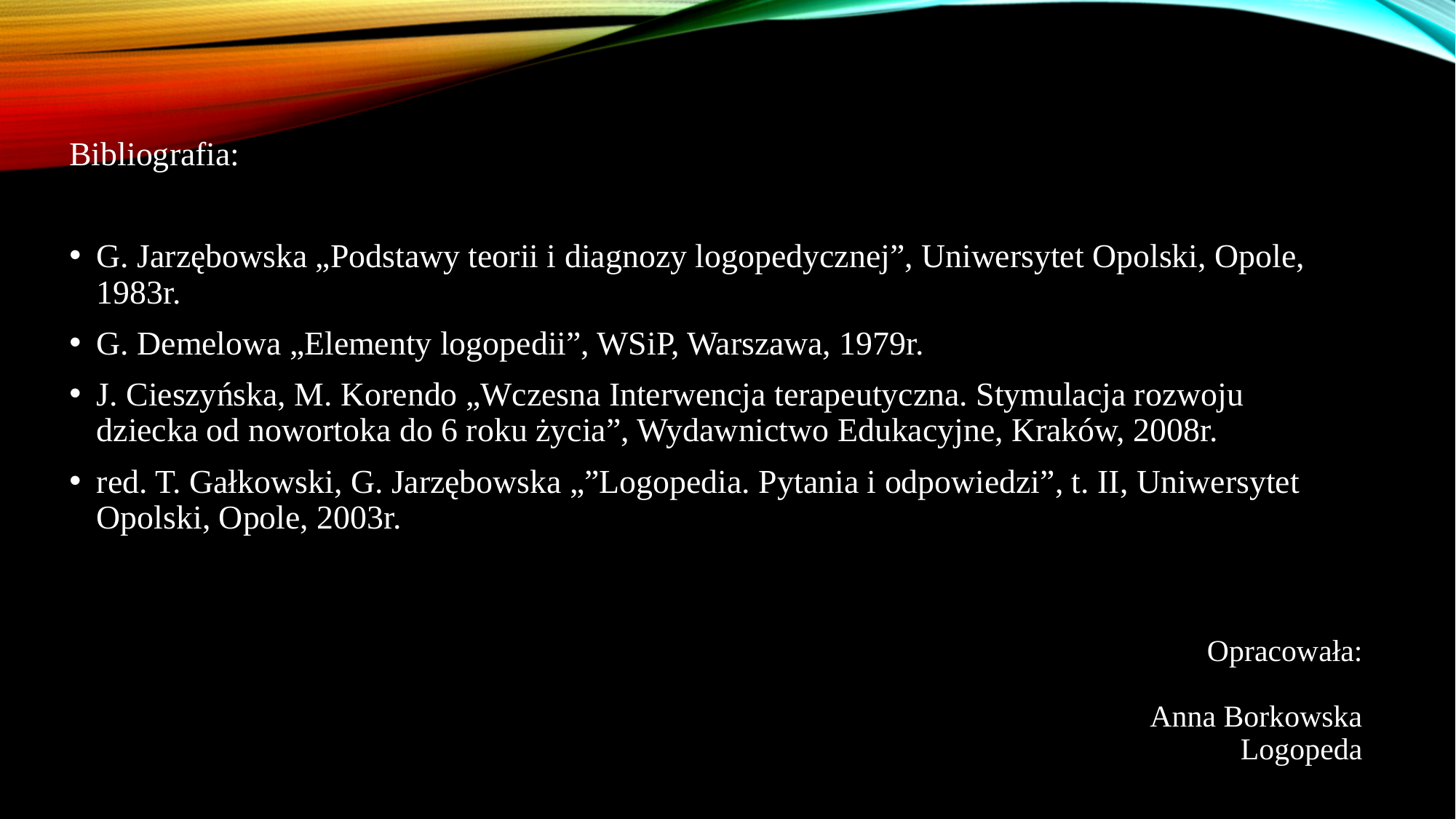

Bibliografia:

G. Jarzębowska „Podstawy teorii i diagnozy logopedycznej”, Uniwersytet Opolski, Opole, 1983r.
G. Demelowa „Elementy logopedii”, WSiP, Warszawa, 1979r.
J. Cieszyńska, M. Korendo „Wczesna Interwencja terapeutyczna. Stymulacja rozwoju dziecka od nowortoka do 6 roku życia”, Wydawnictwo Edukacyjne, Kraków, 2008r.
red. T. Gałkowski, G. Jarzębowska „”Logopedia. Pytania i odpowiedzi”, t. II, Uniwersytet Opolski, Opole, 2003r.

# Opracowała: Anna Borkowska Logopeda